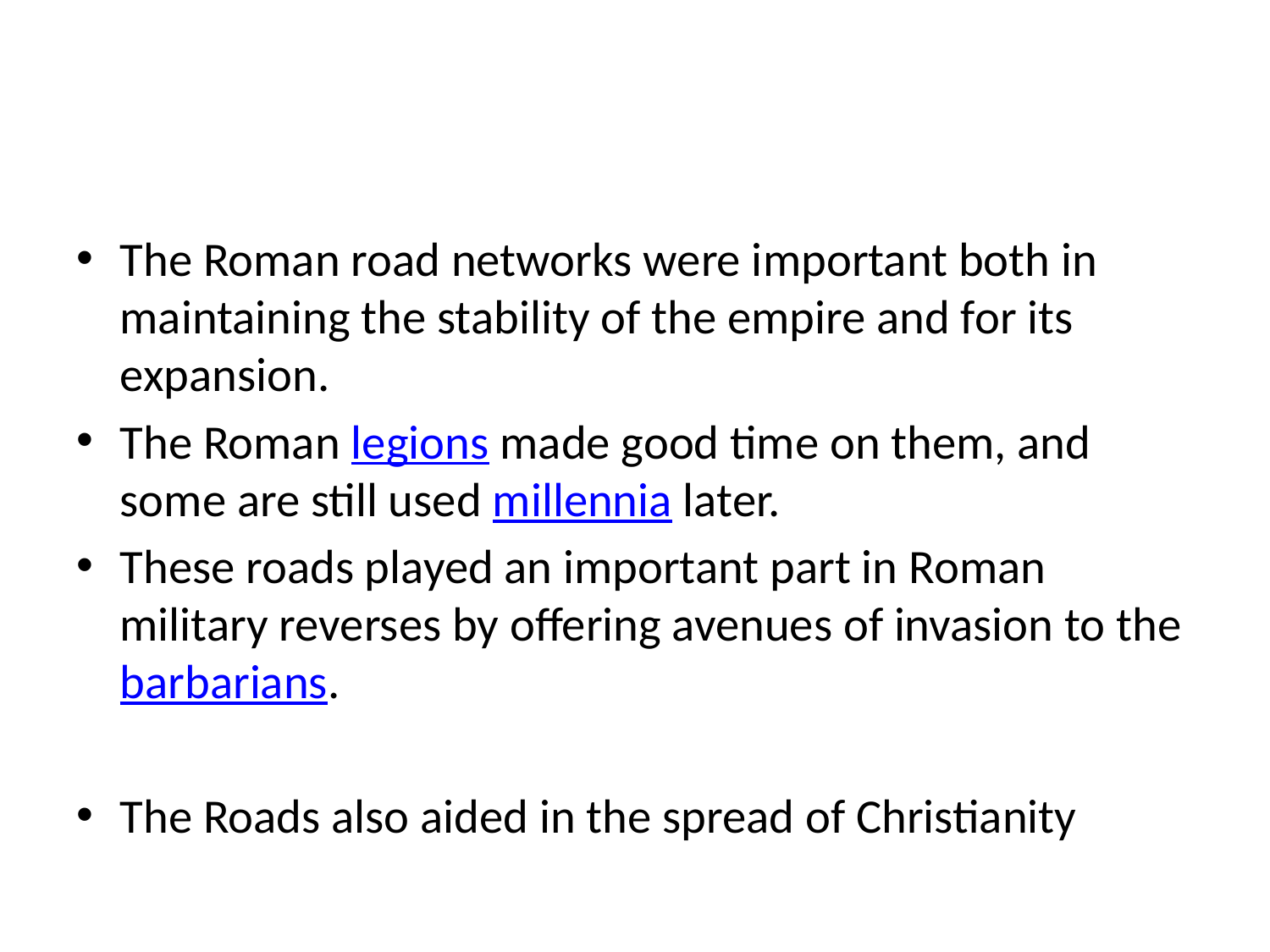

#
The Roman road networks were important both in maintaining the stability of the empire and for its expansion.
The Roman legions made good time on them, and some are still used millennia later.
These roads played an important part in Roman military reverses by offering avenues of invasion to the barbarians.

The Roads also aided in the spread of Christianity